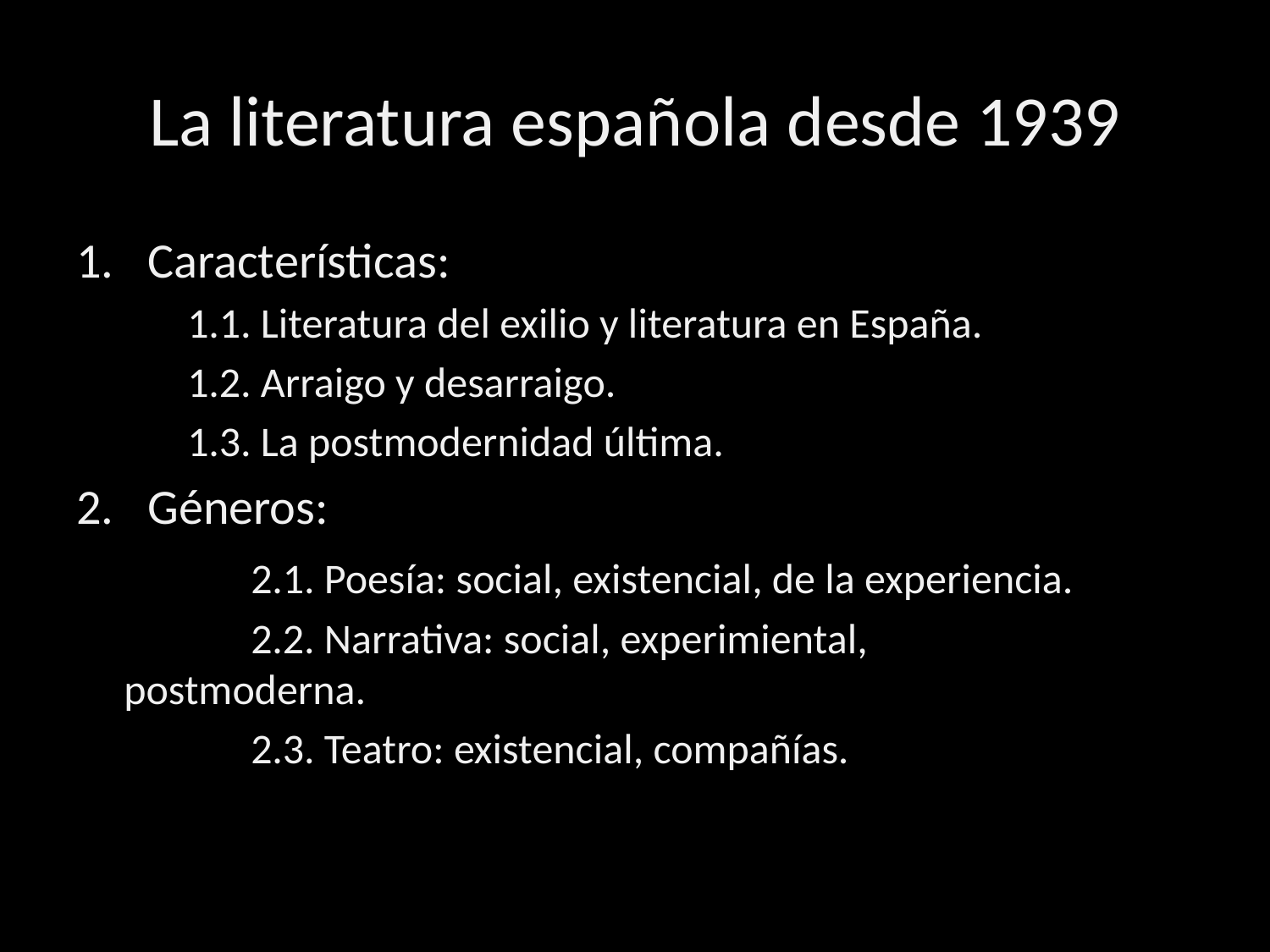

# La literatura española desde 1939
Características:
1.1. Literatura del exilio y literatura en España.
1.2. Arraigo y desarraigo.
1.3. La postmodernidad última.
Géneros:
		2.1. Poesía: social, existencial, de la experiencia.
		2.2. Narrativa: social, experimiental, 		postmoderna.
		2.3. Teatro: existencial, compañías.